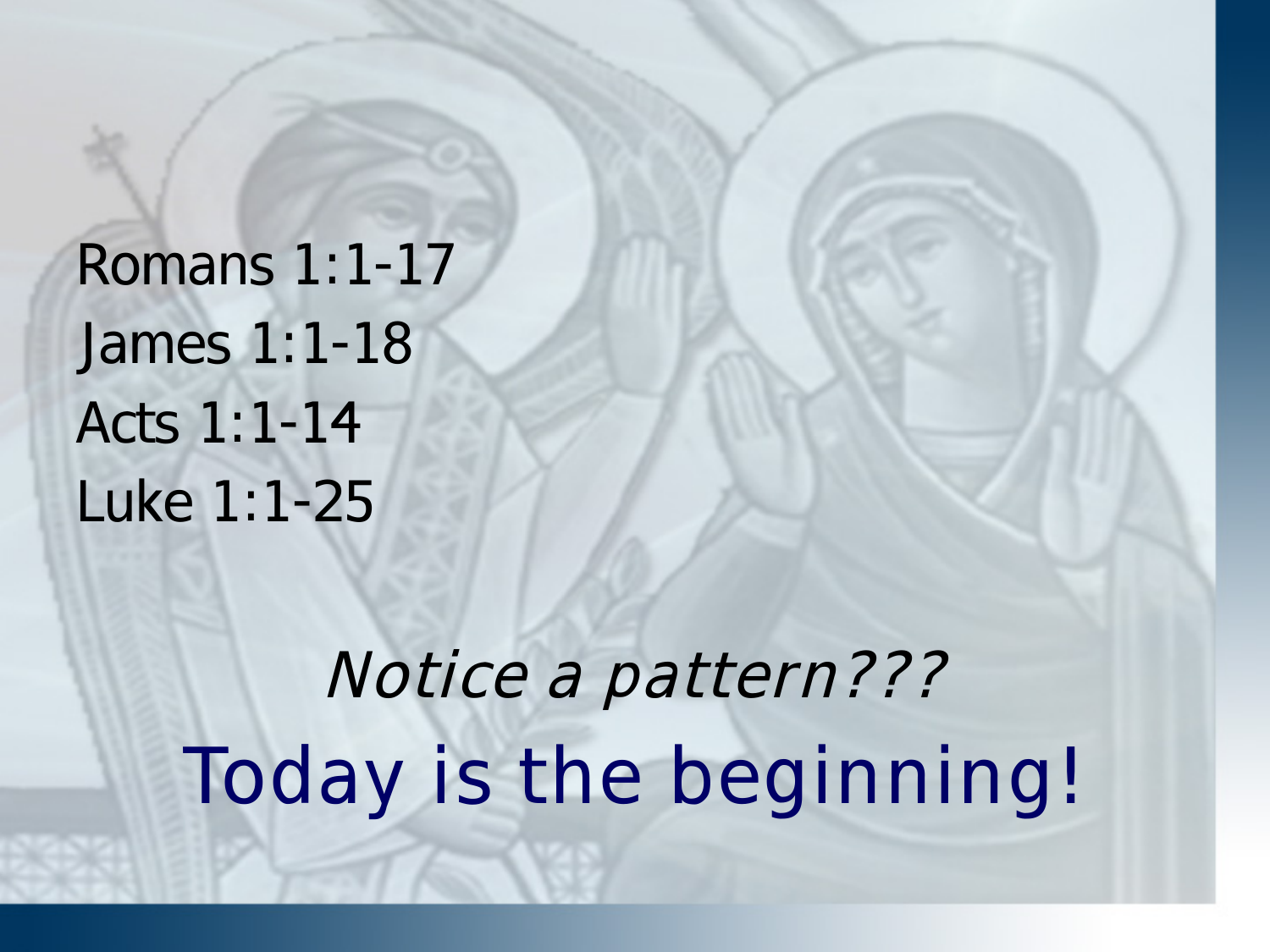

#
Romans 1:1-17
James 1:1-18
Acts 1:1-14
Luke 1:1-25

Notice a pattern???
Today is the beginning!